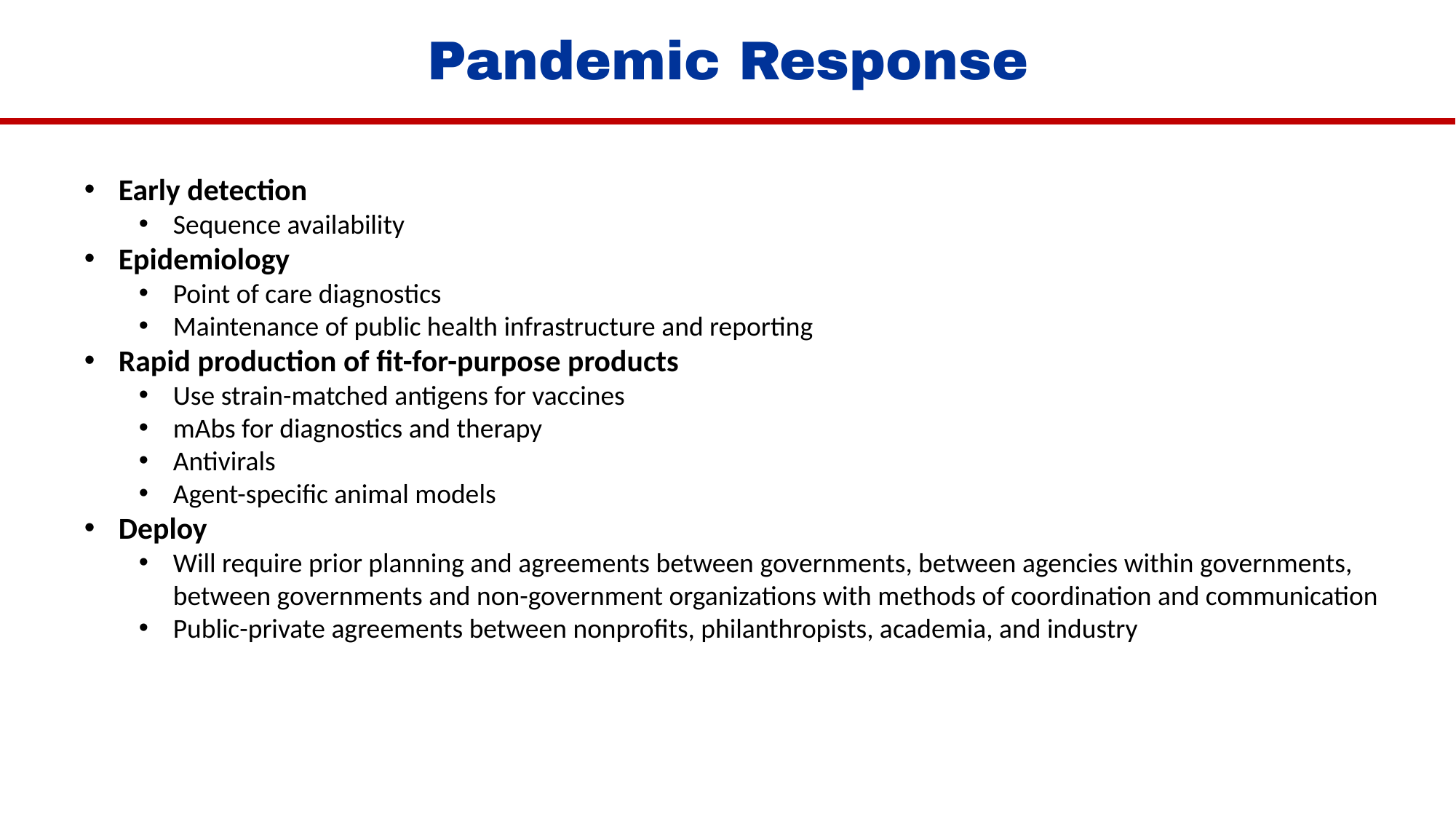

Pandemic Response
Early detection
Sequence availability
Epidemiology
Point of care diagnostics
Maintenance of public health infrastructure and reporting
Rapid production of fit-for-purpose products
Use strain-matched antigens for vaccines
mAbs for diagnostics and therapy
Antivirals
Agent-specific animal models
Deploy
Will require prior planning and agreements between governments, between agencies within governments, between governments and non-government organizations with methods of coordination and communication
Public-private agreements between nonprofits, philanthropists, academia, and industry